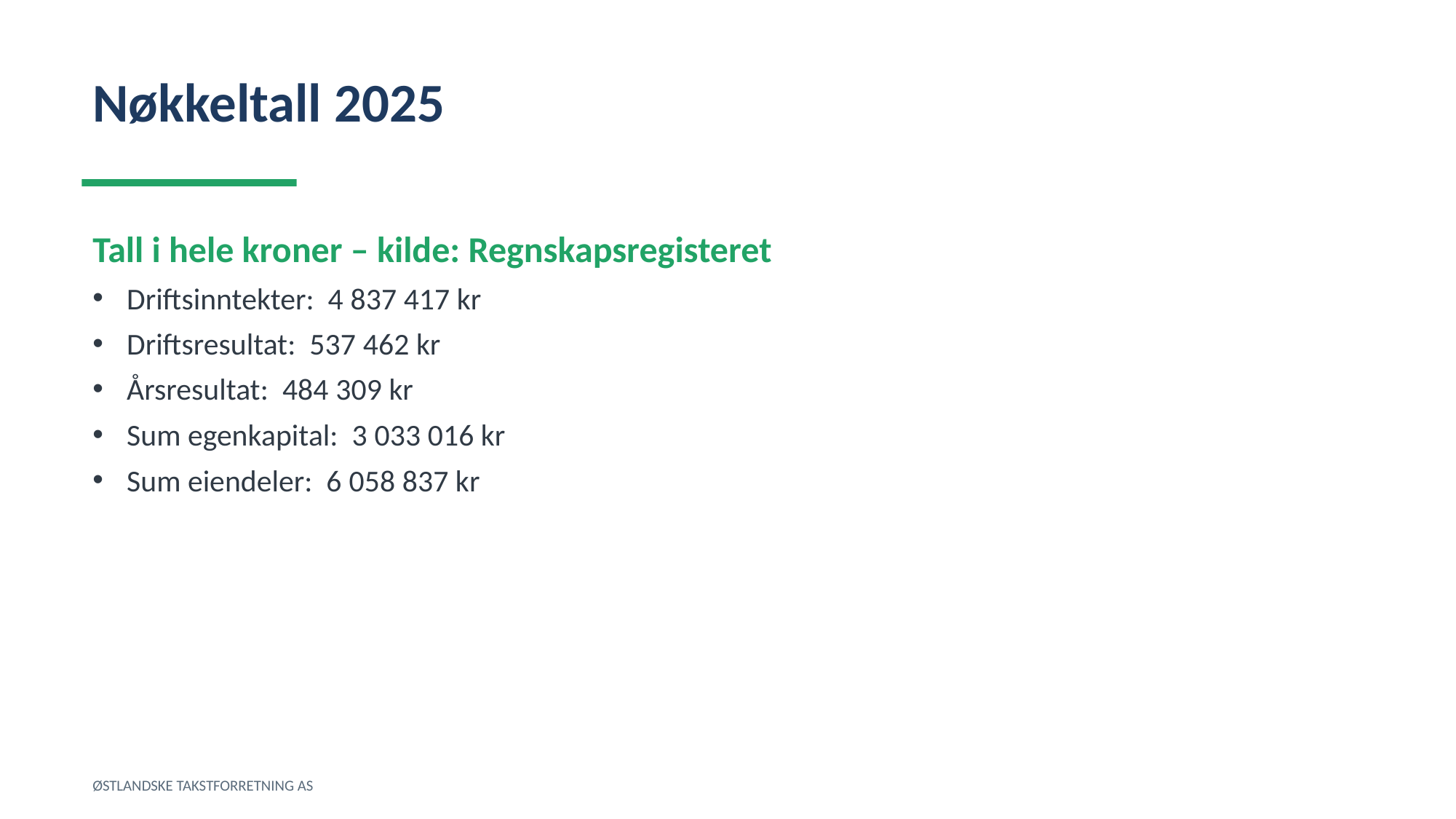

Nøkkeltall 2025

Tall i hele kroner – kilde: Regnskapsregisteret
Driftsinntekter:  4 837 417 kr
Driftsresultat:  537 462 kr
Årsresultat:  484 309 kr
Sum egenkapital:  3 033 016 kr
Sum eiendeler:  6 058 837 kr
ØSTLANDSKE TAKSTFORRETNING AS